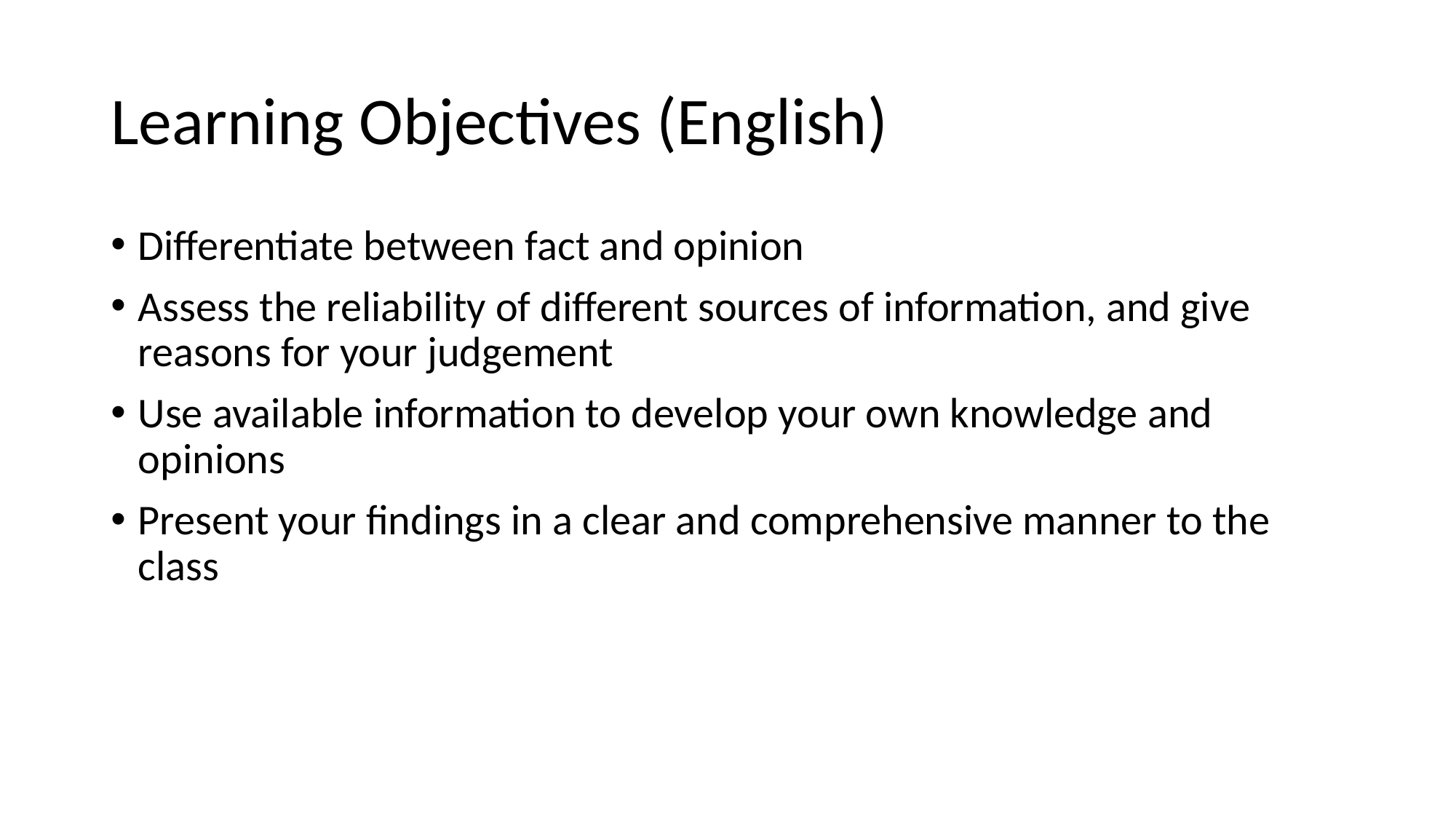

# Learning Objectives (English)
Differentiate between fact and opinion
Assess the reliability of different sources of information, and give reasons for your judgement
Use available information to develop your own knowledge and opinions
Present your findings in a clear and comprehensive manner to the class